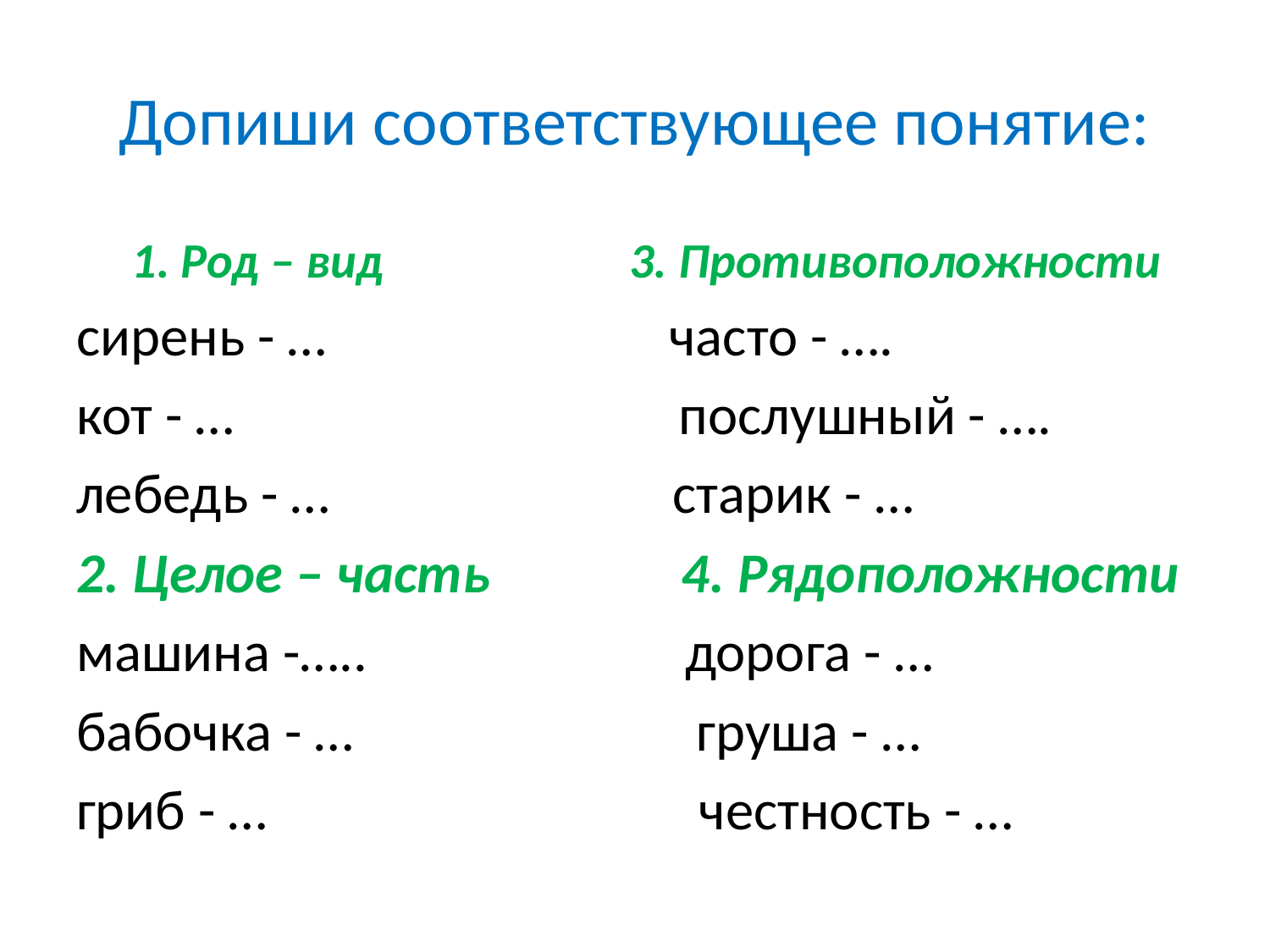

# Допиши соответствующее понятие:
1. Род – вид                      3. Противоположности
сирень - …                           часто - ….
кот - …                                   послушный - ….
лебедь - …                           старик - …
2. Целое – часть               4. Рядоположности
машина -…..                         дорога - …
бабочка - …                           груша - …
гриб - …                                  честность - …